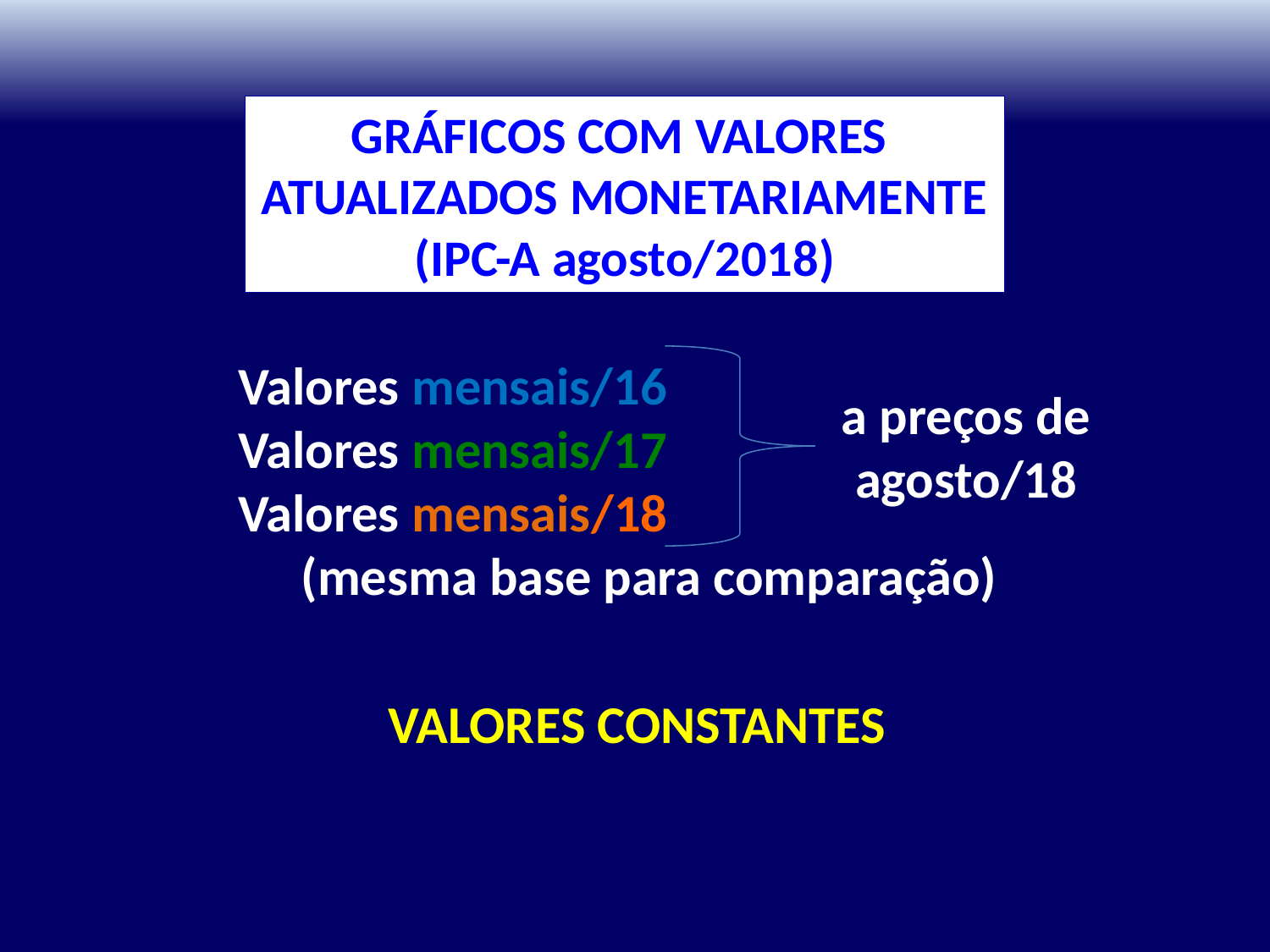

GRÁFICOS COM VALORES
ATUALIZADOS MONETARIAMENTE
(IPC-A agosto/2018)
Valores mensais/16
Valores mensais/17
Valores mensais/18
    (mesma base para comparação)

  VALORES CONSTANTES

a preços de agosto/18